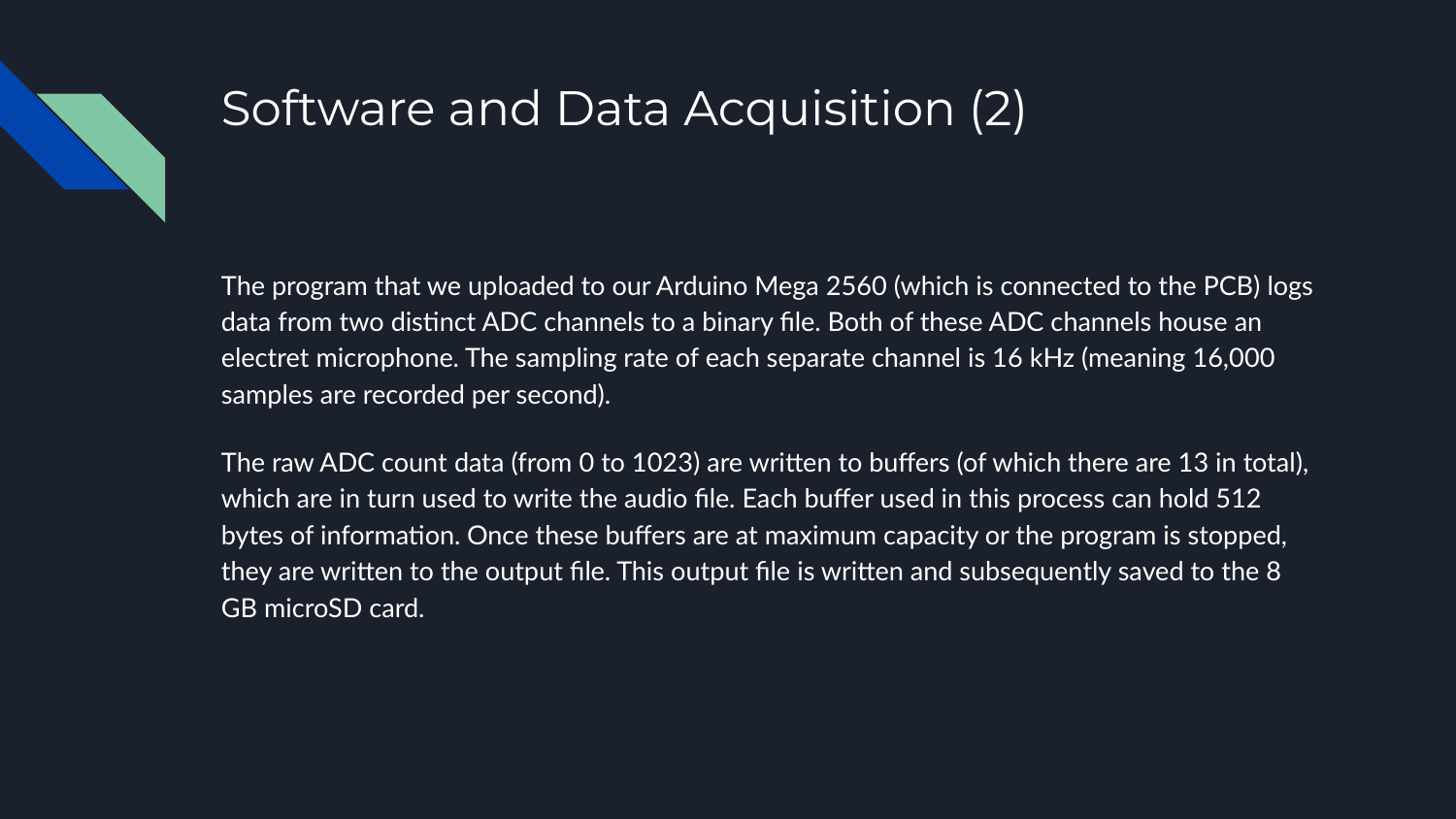

# Software and Data Acquisition (2)
The program that we uploaded to our Arduino Mega 2560 (which is connected to the PCB) logs data from two distinct ADC channels to a binary file. Both of these ADC channels house an electret microphone. The sampling rate of each separate channel is 16 kHz (meaning 16,000 samples are recorded per second).
The raw ADC count data (from 0 to 1023) are written to buffers (of which there are 13 in total), which are in turn used to write the audio file. Each buffer used in this process can hold 512 bytes of information. Once these buffers are at maximum capacity or the program is stopped, they are written to the output file. This output file is written and subsequently saved to the 8 GB microSD card.